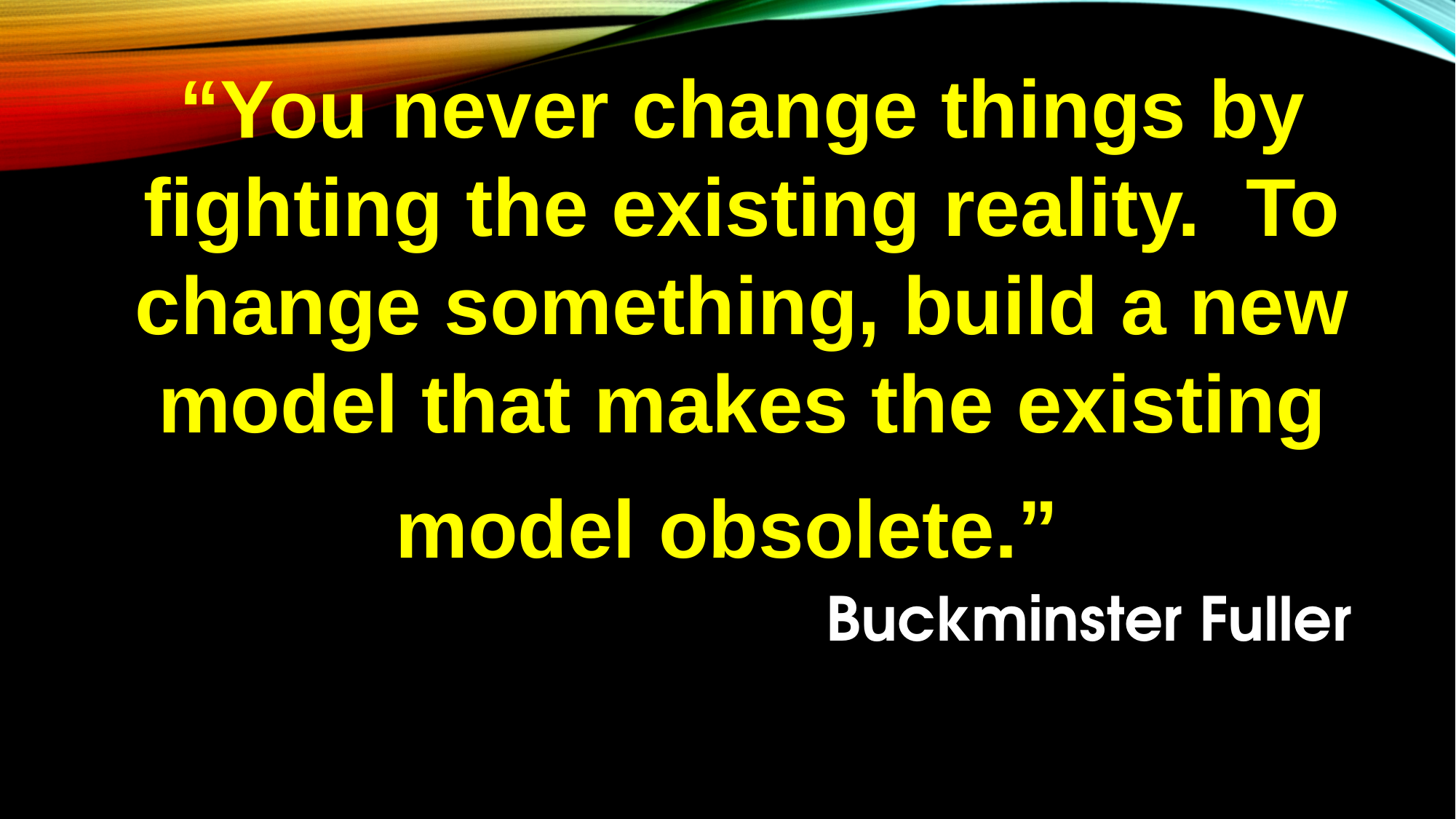

“You never change things by fighting the existing reality.  To change something, build a new model that makes the existing model obsolete.”
                                         Buckminster Fuller